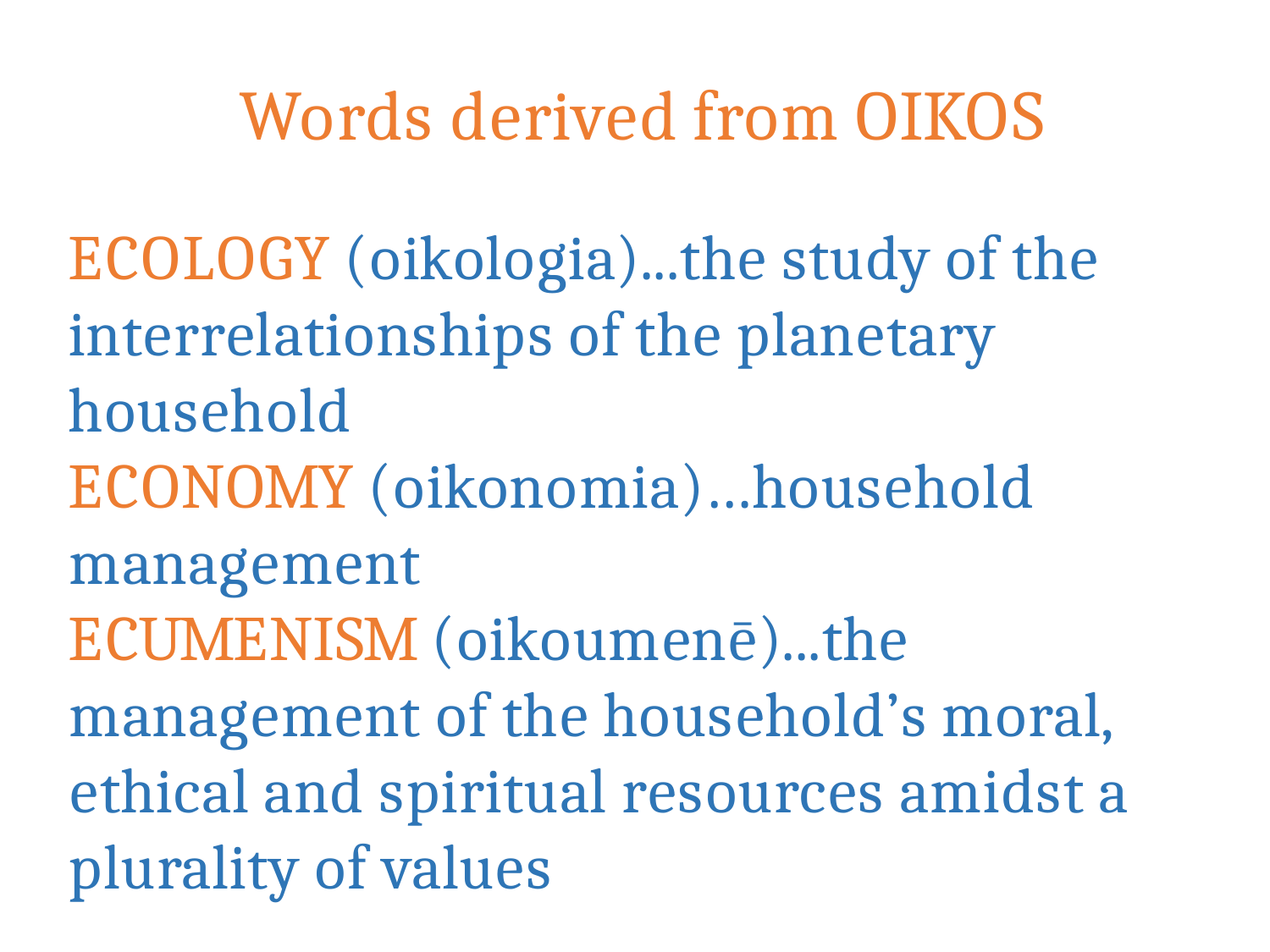

Words derived from OIKOS
ECOLOGY (oikologia)...the study of the interrelationships of the planetary household
ECONOMY (oikonomia)…household management
ECUMENISM (oikoumenē)...the management of the household’s moral, ethical and spiritual resources amidst a plurality of values